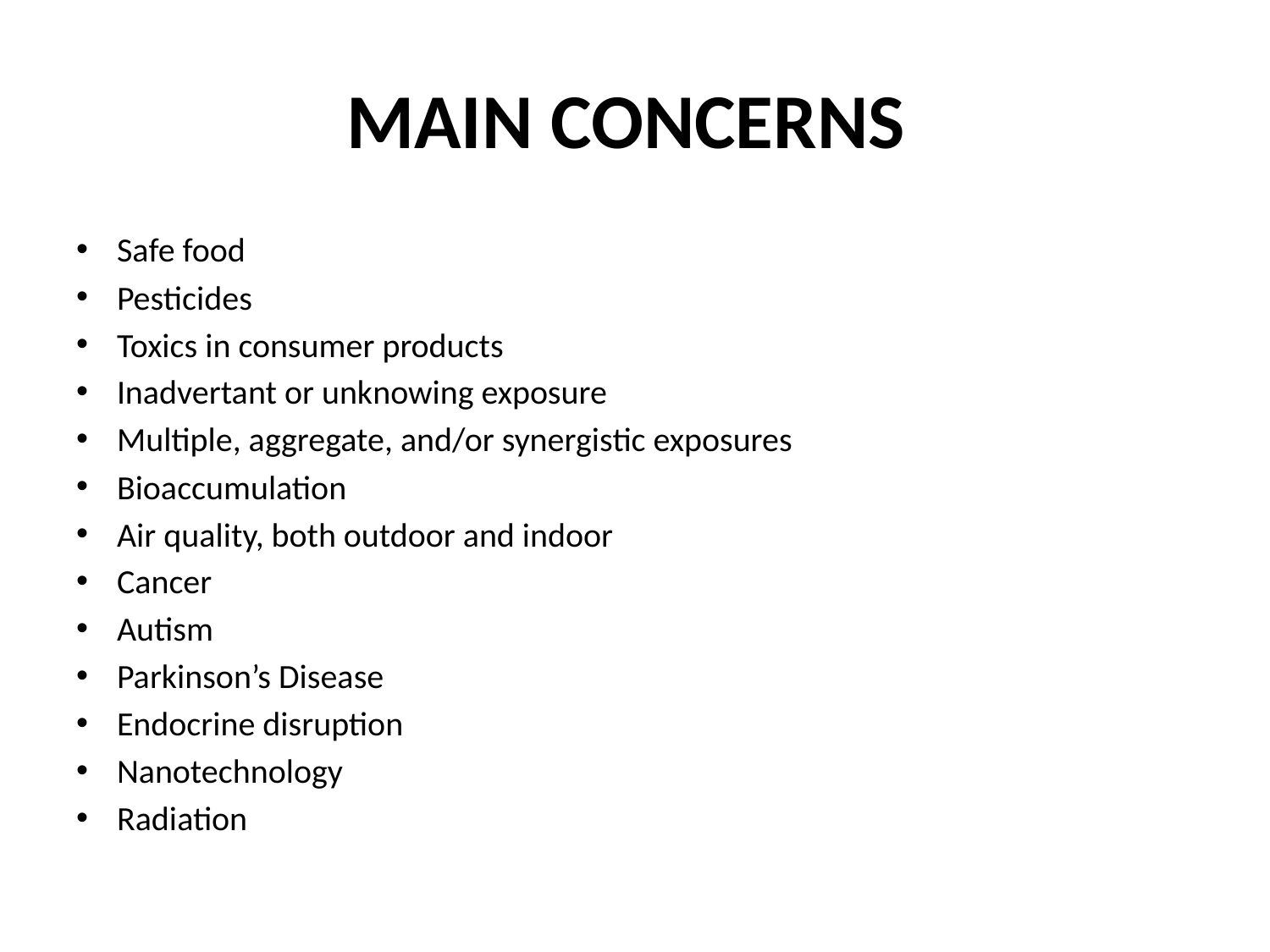

# MAIN CONCERNS
Safe food
Pesticides
Toxics in consumer products
Inadvertant or unknowing exposure
Multiple, aggregate, and/or synergistic exposures
Bioaccumulation
Air quality, both outdoor and indoor
Cancer
Autism
Parkinson’s Disease
Endocrine disruption
Nanotechnology
Radiation